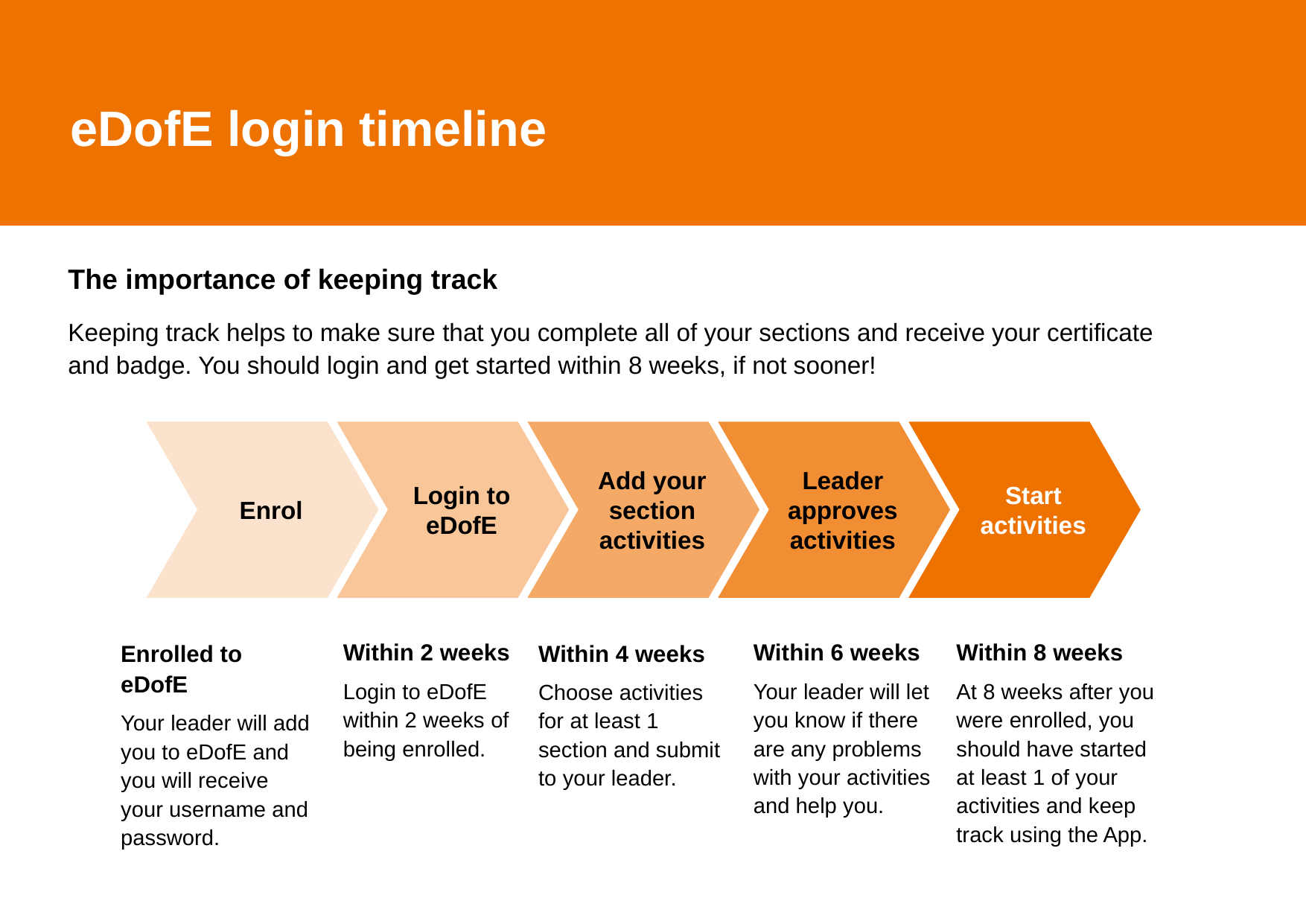

# eDofE login timeline
The importance of keeping track
Keeping track helps to make sure that you complete all of your sections and receive your certificate and badge. You should login and get started within 8 weeks, if not sooner!

Enrol
Login to eDofE
Add your section activities
Leader approves activities
Start activities
Within 2 weeks
Login to eDofE within 2 weeks of being enrolled.
Within 8 weeks
At 8 weeks after you were enrolled, you should have started at least 1 of your activities and keep track using the App.
Within 6 weeks
Your leader will let you know if there are any problems with your activities and help you.
Enrolled to eDofE
Your leader will add you to eDofE and you will receive your username and password.
Within 4 weeks
Choose activities
for at least 1 section and submit to your leader.
4 May 2021